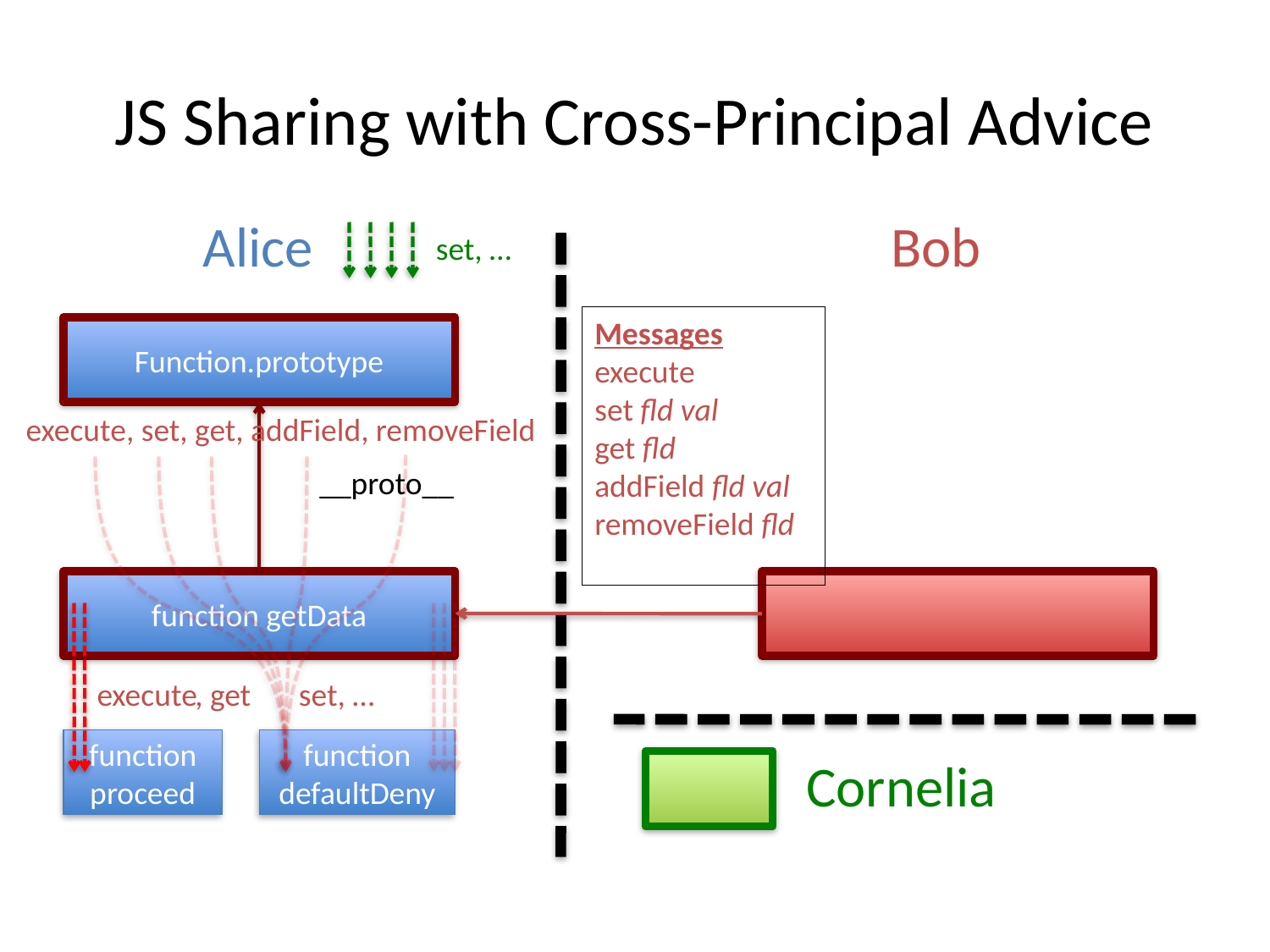

# JS Sharing with Cross-Principal Advice
Alice
Bob
set, …
Messages
execute
set fld val
get fld
addField fld val
removeField fld

Function.prototype
execute, set, get, addField, removeField
__proto__
function getData

, get
set, …
execute
function proceed
function defaultDeny
Cornelia